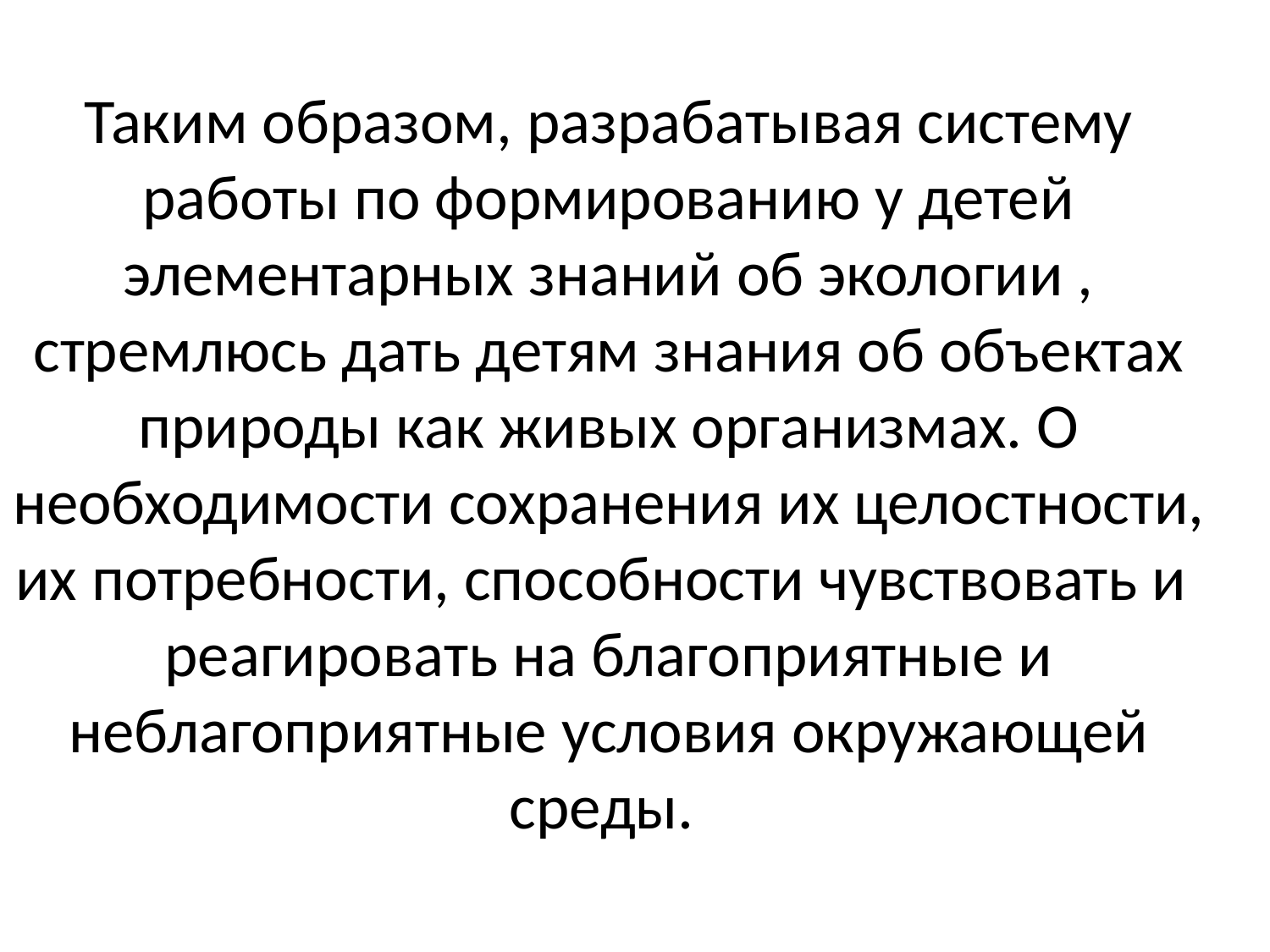

# Таким образом, разрабатывая систему работы по формированию у детей элементарных знаний об экологии , стремлюсь дать детям знания об объектах природы как живых организмах. О необходимости сохранения их целостности, их потребности, способности чувствовать и  реагировать на благоприятные и неблагоприятные условия окружающей среды.